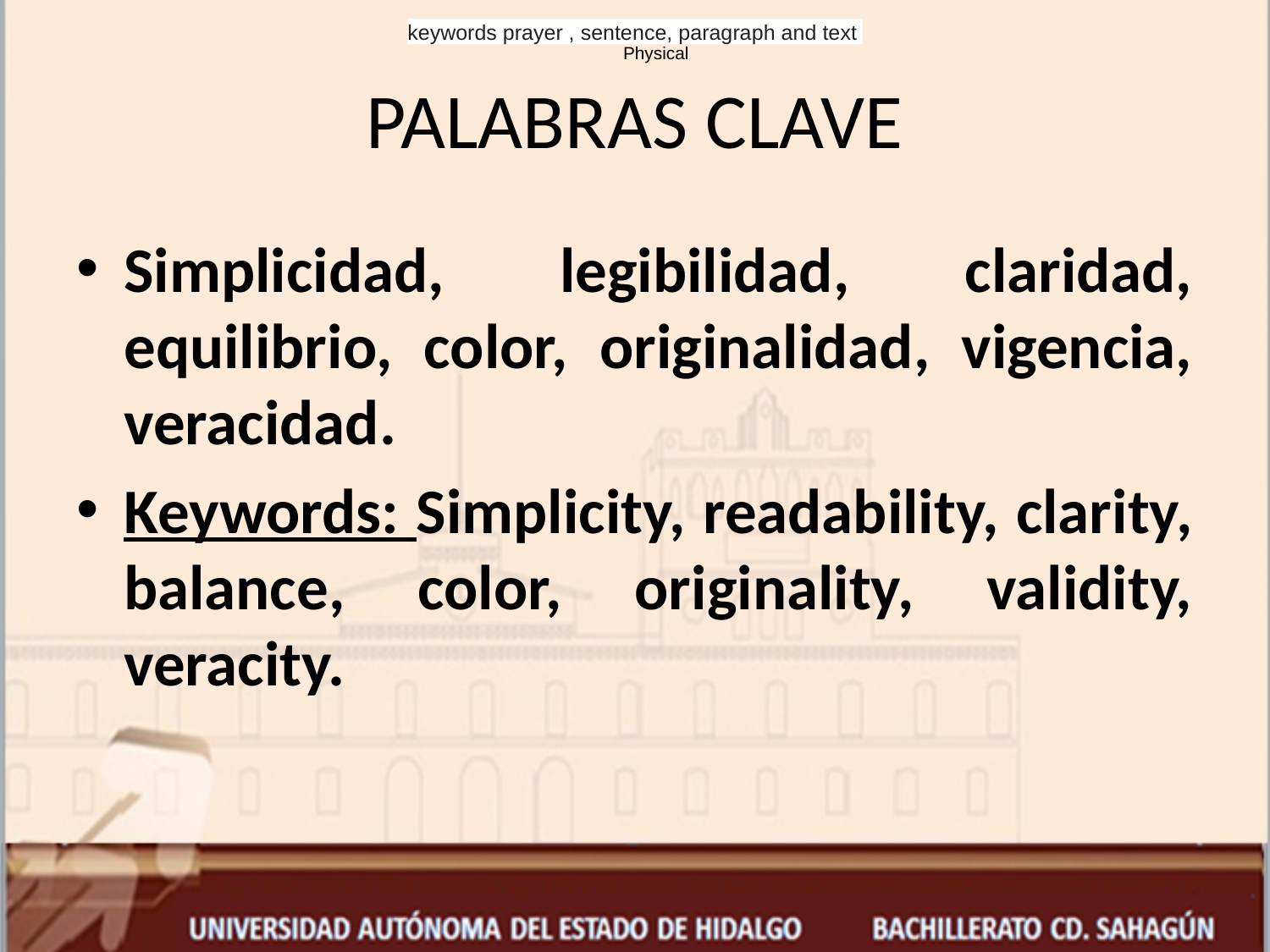

keywords prayer , sentence, paragraph and text
Physical
# PALABRAS CLAVE
Simplicidad, legibilidad, claridad, equilibrio, color, originalidad, vigencia, veracidad.
Keywords: Simplicity, readability, clarity, balance, color, originality, validity, veracity.